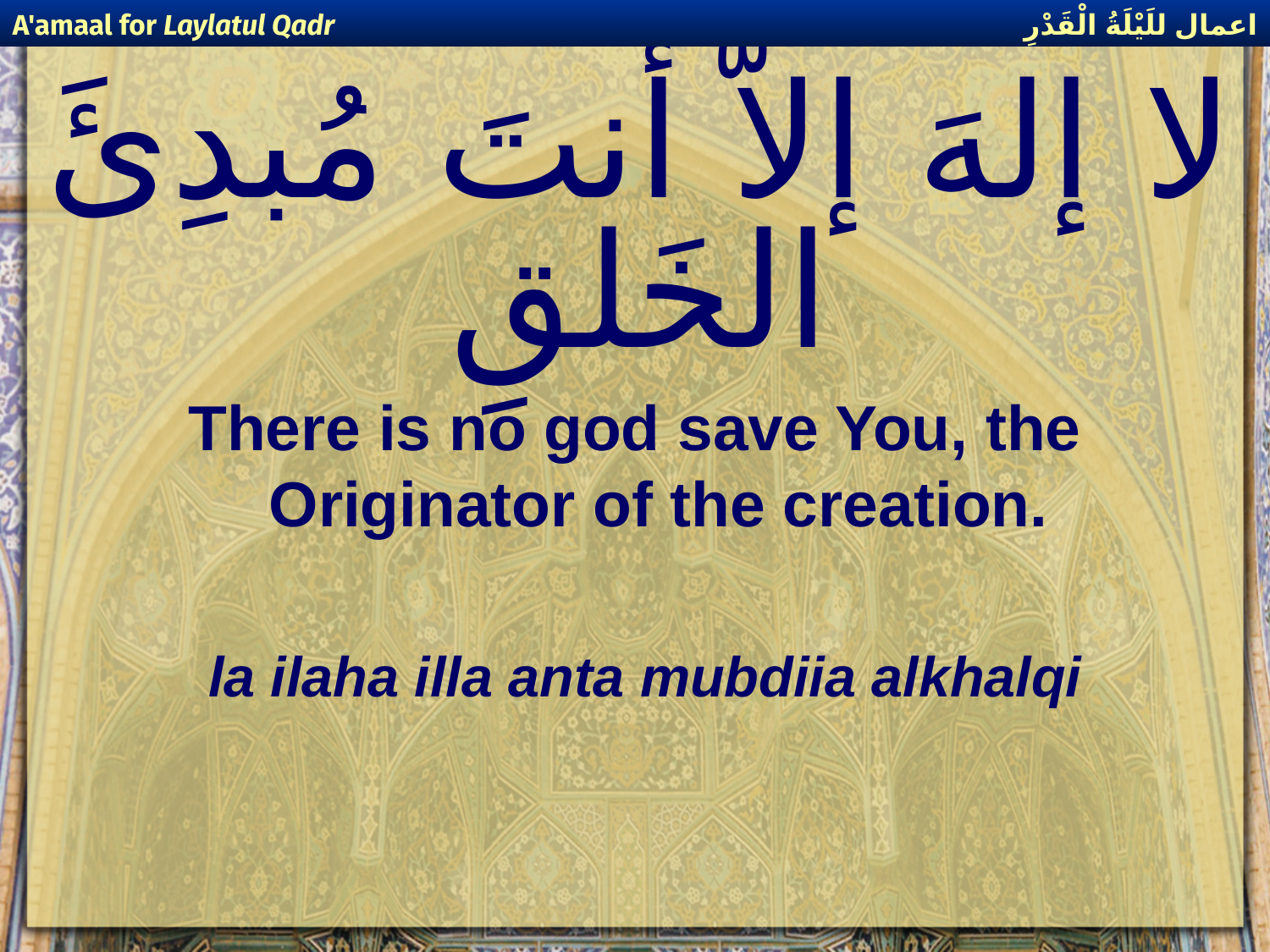

اعمال للَيْلَةُ الْقَدْرِ
A'amaal for Laylatul Qadr
# لا إلهَ إلاّ أنتَ مُبدِئَ الخَلقِ
There is no god save You, the Originator of the creation.
la ilaha illa anta mubdiia alkhalqi